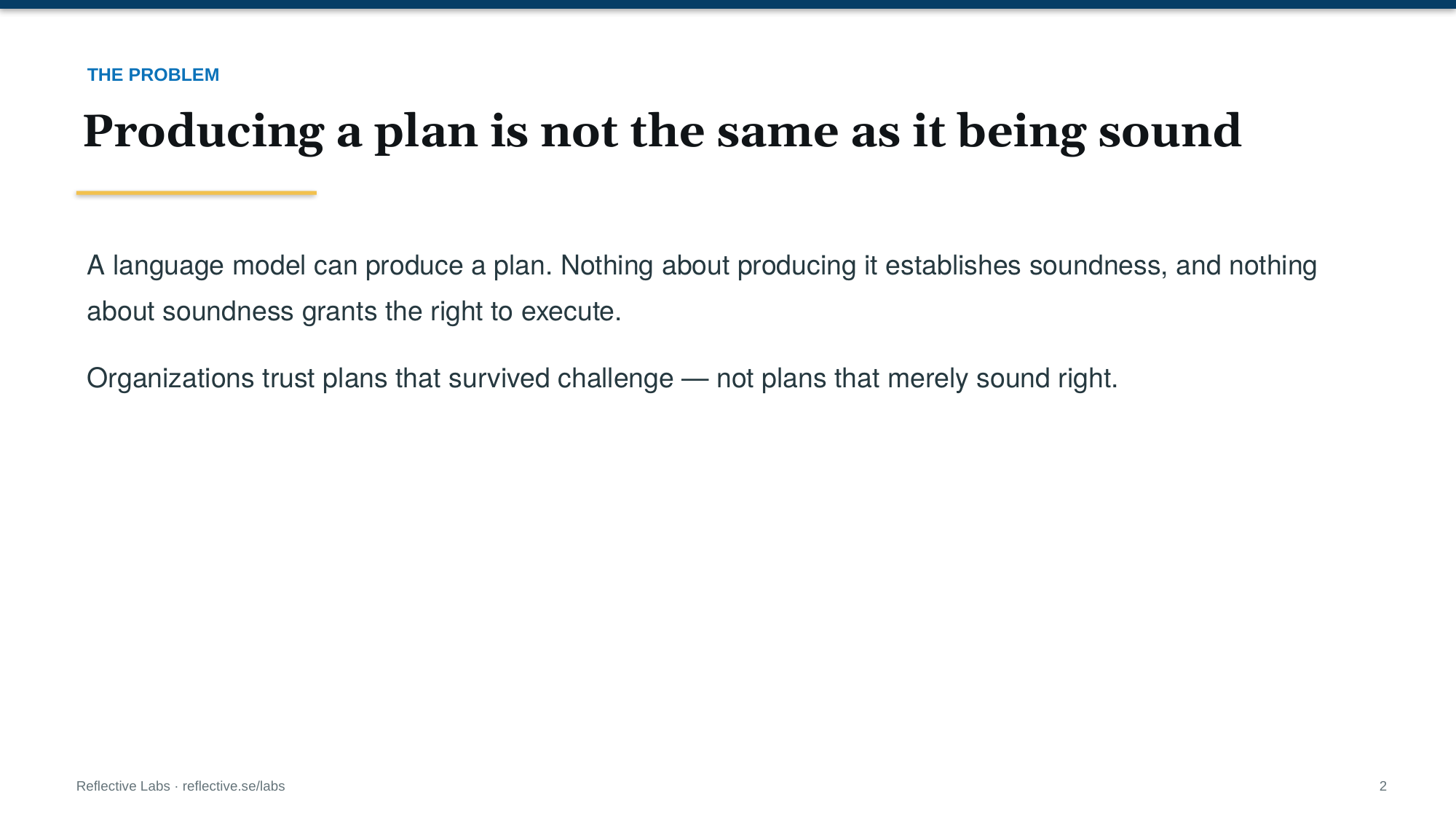

THE PROBLEM
Producing a plan is not the same as it being sound

A language model can produce a plan. Nothing about producing it establishes soundness, and nothing about soundness grants the right to execute.
Organizations trust plans that survived challenge — not plans that merely sound right.
Reflective Labs · reflective.se/labs
2